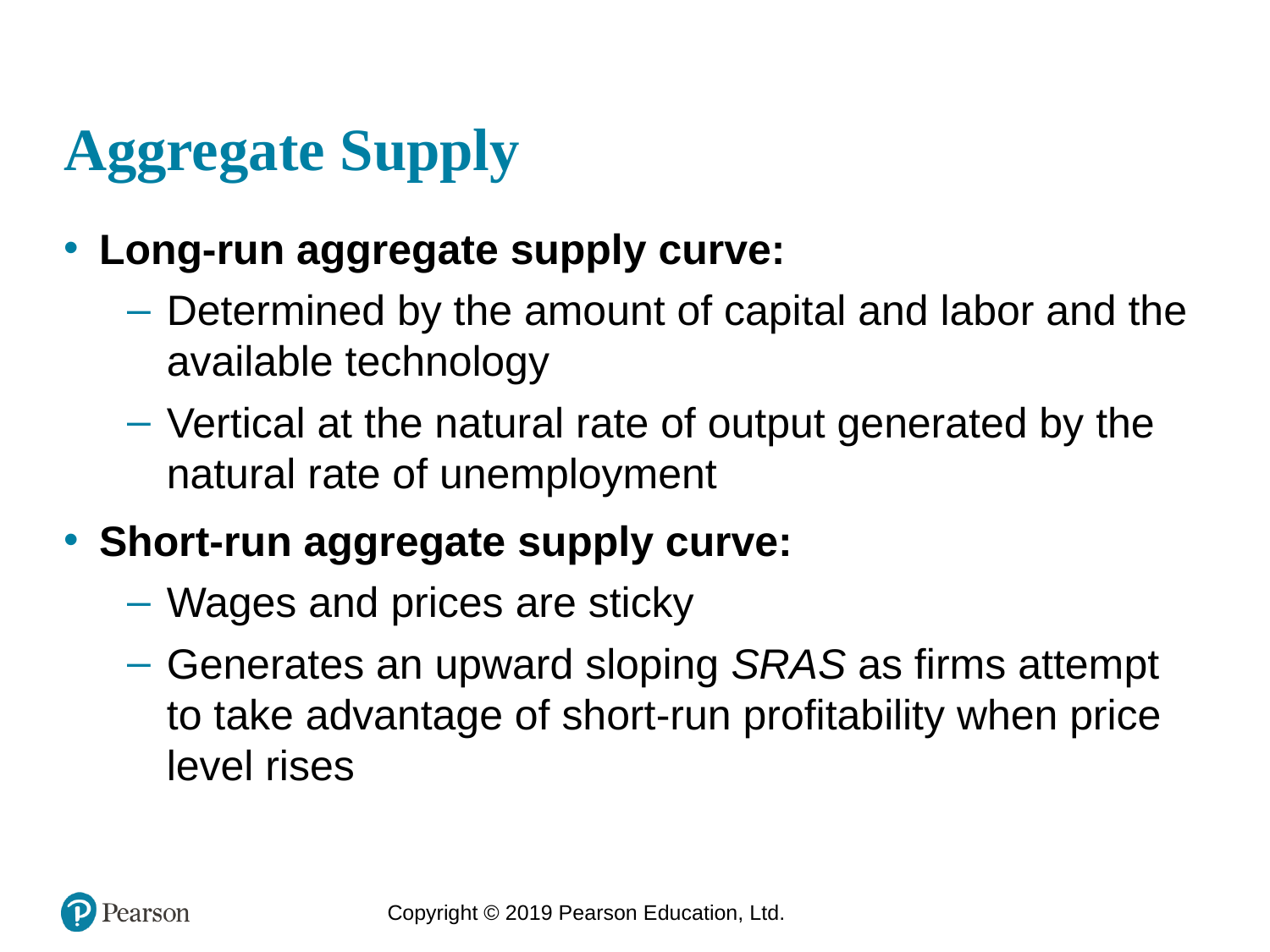

# Aggregate Supply
Long-run aggregate supply curve:
Determined by the amount of capital and labor and the available technology
Vertical at the natural rate of output generated by the natural rate of unemployment
Short-run aggregate supply curve:
Wages and prices are sticky
Generates an upward sloping SRAS as firms attempt to take advantage of short-run profitability when price level rises